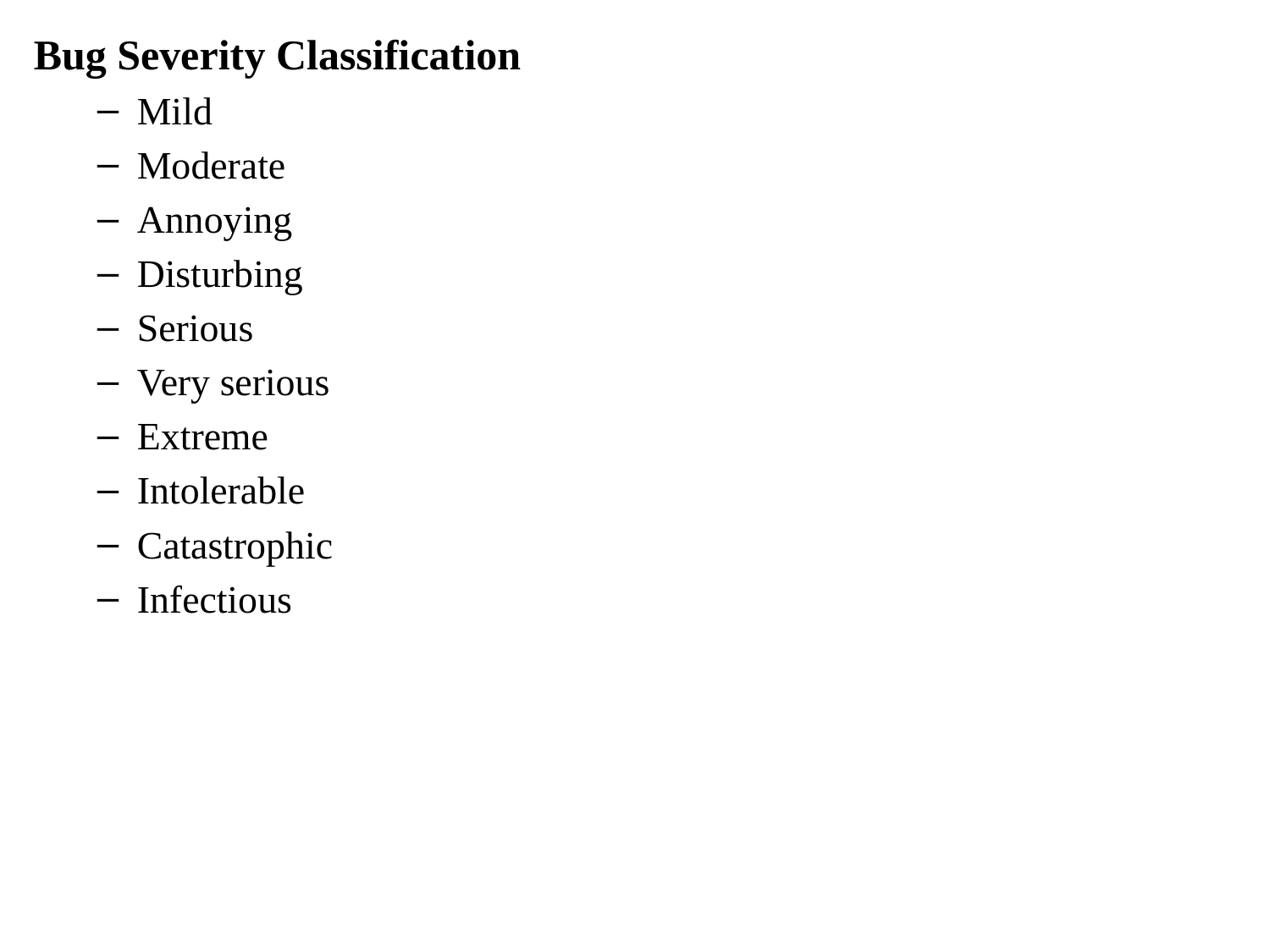

Bug Severity Classification
Mild
Moderate
Annoying
Disturbing
Serious
Very serious
Extreme
Intolerable
Catastrophic
Infectious